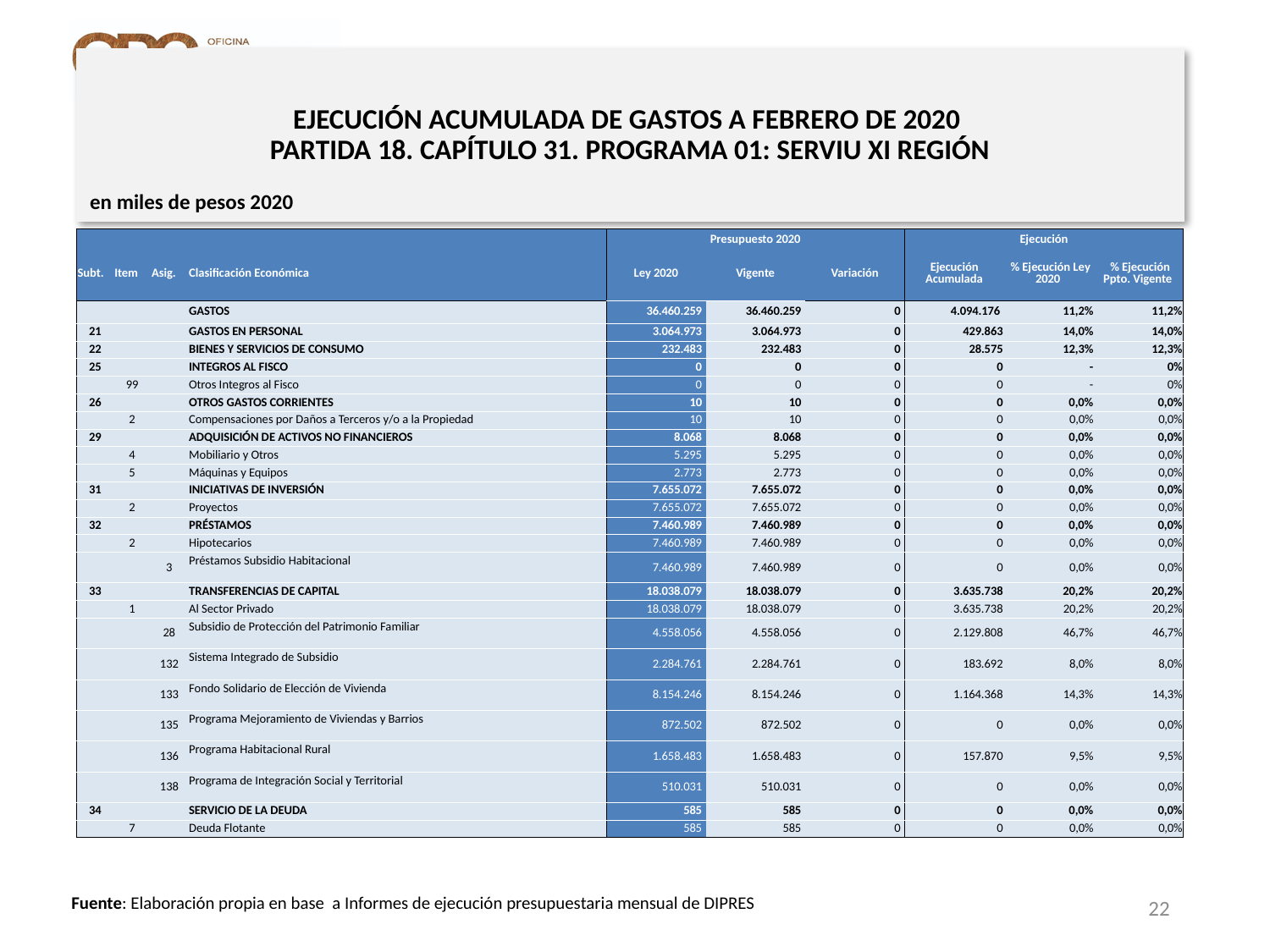

# EJECUCIÓN ACUMULADA DE GASTOS A FEBRERO DE 2020 PARTIDA 18. CAPÍTULO 31. PROGRAMA 01: SERVIU XI REGIÓN
en miles de pesos 2020
|  |  |  |  | Presupuesto 2020 |  |  | Ejecución |  |  |
| --- | --- | --- | --- | --- | --- | --- | --- | --- | --- |
| Subt. | Item | Asig. | Clasificación Económica | Ley 2020 | Vigente | Variación | Ejecución Acumulada | % Ejecución Ley 2020 | % Ejecución Ppto. Vigente |
|  |  |  | GASTOS | 36.460.259 | 36.460.259 | 0 | 4.094.176 | 11,2% | 11,2% |
| 21 |  |  | GASTOS EN PERSONAL | 3.064.973 | 3.064.973 | 0 | 429.863 | 14,0% | 14,0% |
| 22 |  |  | BIENES Y SERVICIOS DE CONSUMO | 232.483 | 232.483 | 0 | 28.575 | 12,3% | 12,3% |
| 25 |  |  | INTEGROS AL FISCO | 0 | 0 | 0 | 0 | - | 0% |
|  | 99 |  | Otros Integros al Fisco | 0 | 0 | 0 | 0 | - | 0% |
| 26 |  |  | OTROS GASTOS CORRIENTES | 10 | 10 | 0 | 0 | 0,0% | 0,0% |
|  | 2 |  | Compensaciones por Daños a Terceros y/o a la Propiedad | 10 | 10 | 0 | 0 | 0,0% | 0,0% |
| 29 |  |  | ADQUISICIÓN DE ACTIVOS NO FINANCIEROS | 8.068 | 8.068 | 0 | 0 | 0,0% | 0,0% |
|  | 4 |  | Mobiliario y Otros | 5.295 | 5.295 | 0 | 0 | 0,0% | 0,0% |
|  | 5 |  | Máquinas y Equipos | 2.773 | 2.773 | 0 | 0 | 0,0% | 0,0% |
| 31 |  |  | INICIATIVAS DE INVERSIÓN | 7.655.072 | 7.655.072 | 0 | 0 | 0,0% | 0,0% |
|  | 2 |  | Proyectos | 7.655.072 | 7.655.072 | 0 | 0 | 0,0% | 0,0% |
| 32 |  |  | PRÉSTAMOS | 7.460.989 | 7.460.989 | 0 | 0 | 0,0% | 0,0% |
|  | 2 |  | Hipotecarios | 7.460.989 | 7.460.989 | 0 | 0 | 0,0% | 0,0% |
|  |  | 3 | Préstamos Subsidio Habitacional | 7.460.989 | 7.460.989 | 0 | 0 | 0,0% | 0,0% |
| 33 |  |  | TRANSFERENCIAS DE CAPITAL | 18.038.079 | 18.038.079 | 0 | 3.635.738 | 20,2% | 20,2% |
|  | 1 |  | Al Sector Privado | 18.038.079 | 18.038.079 | 0 | 3.635.738 | 20,2% | 20,2% |
|  |  | 28 | Subsidio de Protección del Patrimonio Familiar | 4.558.056 | 4.558.056 | 0 | 2.129.808 | 46,7% | 46,7% |
|  |  | 132 | Sistema Integrado de Subsidio | 2.284.761 | 2.284.761 | 0 | 183.692 | 8,0% | 8,0% |
|  |  | 133 | Fondo Solidario de Elección de Vivienda | 8.154.246 | 8.154.246 | 0 | 1.164.368 | 14,3% | 14,3% |
|  |  | 135 | Programa Mejoramiento de Viviendas y Barrios | 872.502 | 872.502 | 0 | 0 | 0,0% | 0,0% |
|  |  | 136 | Programa Habitacional Rural | 1.658.483 | 1.658.483 | 0 | 157.870 | 9,5% | 9,5% |
|  |  | 138 | Programa de Integración Social y Territorial | 510.031 | 510.031 | 0 | 0 | 0,0% | 0,0% |
| 34 |  |  | SERVICIO DE LA DEUDA | 585 | 585 | 0 | 0 | 0,0% | 0,0% |
|  | 7 |  | Deuda Flotante | 585 | 585 | 0 | 0 | 0,0% | 0,0% |
22